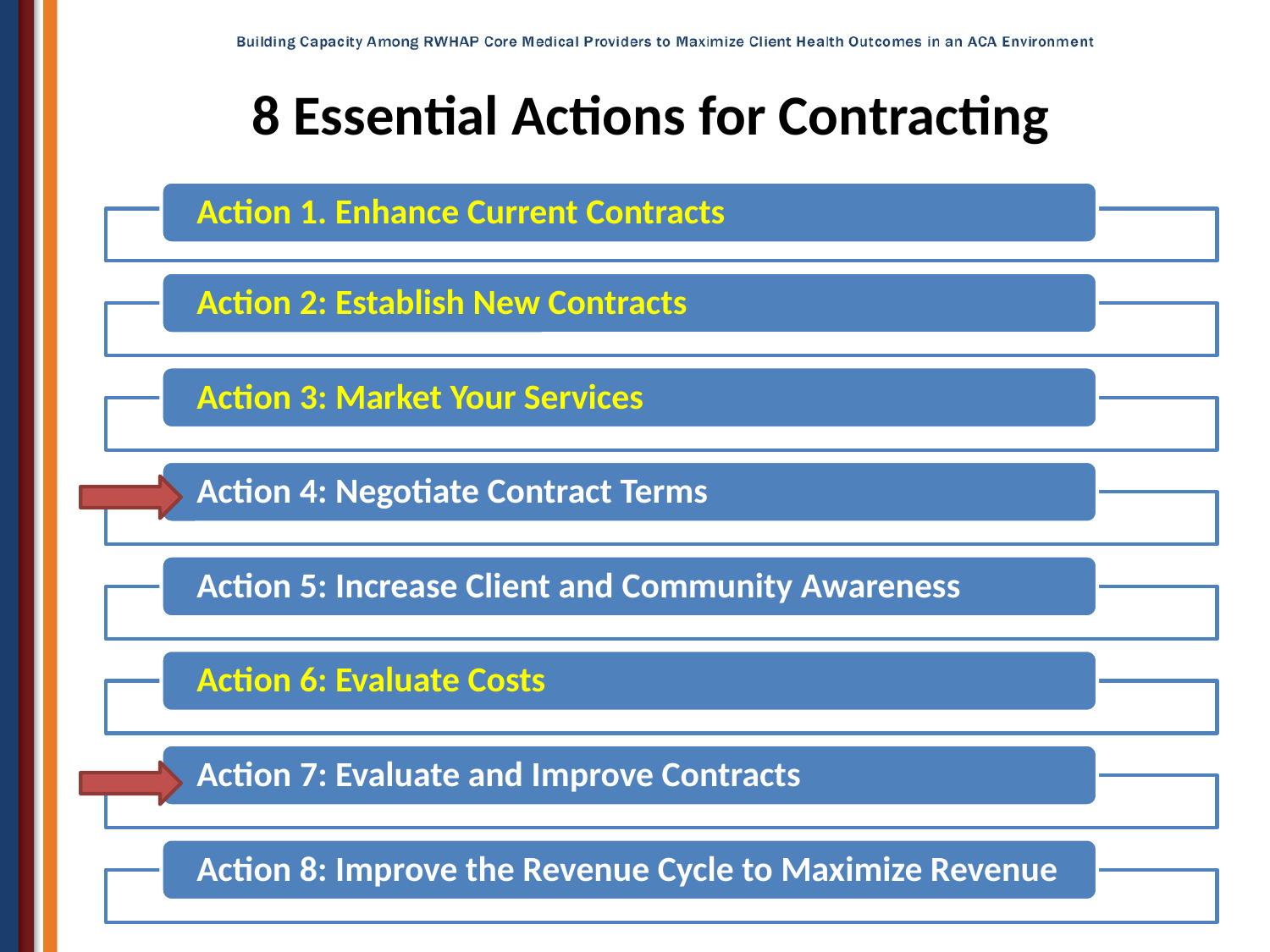

8 Essential Actions for Contracting
Action 1. Enhance Current Contracts
Action 2: Establish New Contracts
Action 3: Market Your Services
Action 4: Negotiate Contract Terms
Action 5: Increase Client and Community Awareness
Action 6: Evaluate Costs
Action 7: Evaluate and Improve Contracts
Action 8: Improve the Revenue Cycle to Maximize Revenue